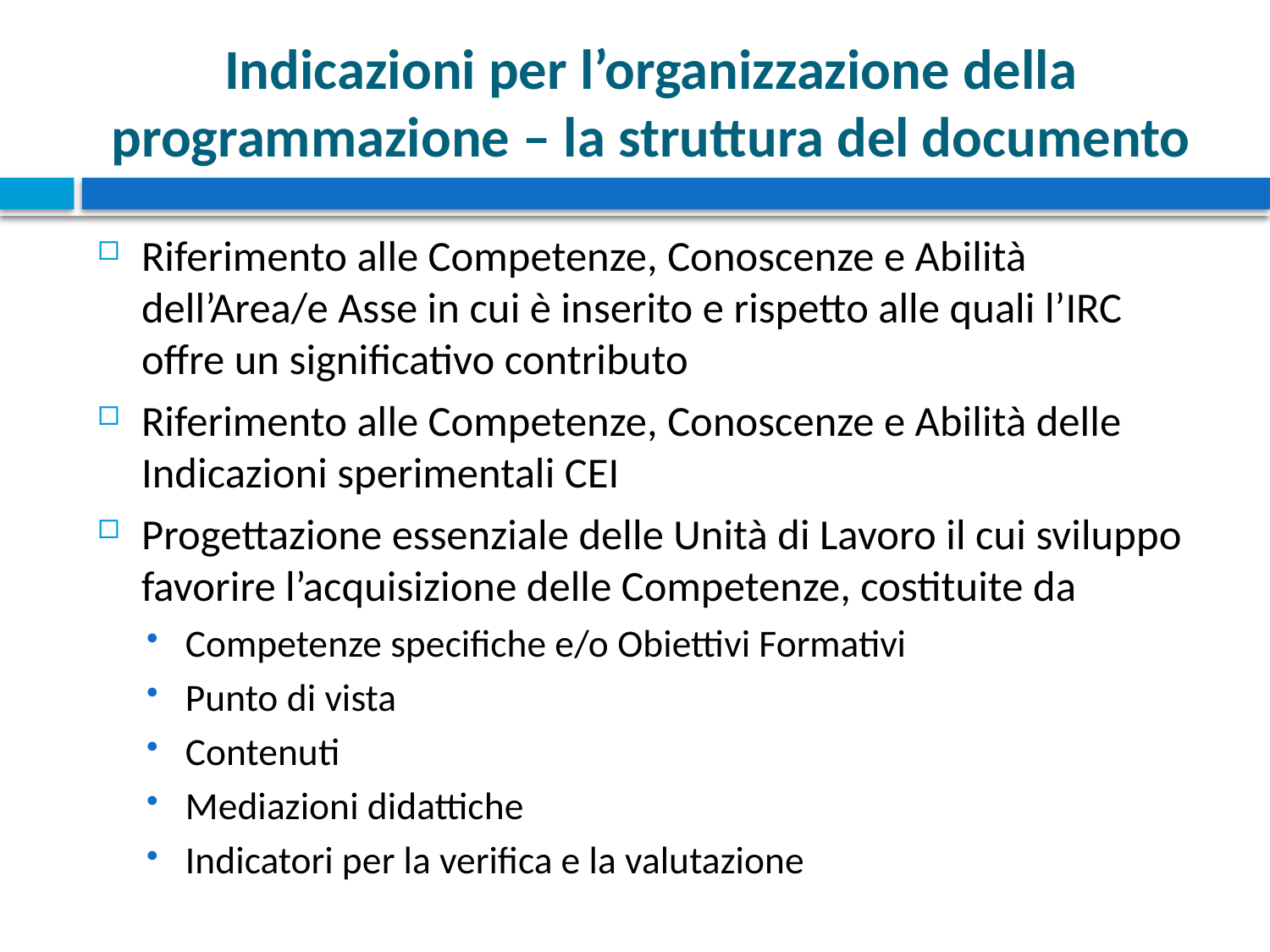

# Indicazioni per l’organizzazione della programmazione – la struttura del documento
Riferimento alle Competenze, Conoscenze e Abilità dell’Area/e Asse in cui è inserito e rispetto alle quali l’IRC offre un significativo contributo
Riferimento alle Competenze, Conoscenze e Abilità delle Indicazioni sperimentali CEI
Progettazione essenziale delle Unità di Lavoro il cui sviluppo favorire l’acquisizione delle Competenze, costituite da
Competenze specifiche e/o Obiettivi Formativi
Punto di vista
Contenuti
Mediazioni didattiche
Indicatori per la verifica e la valutazione